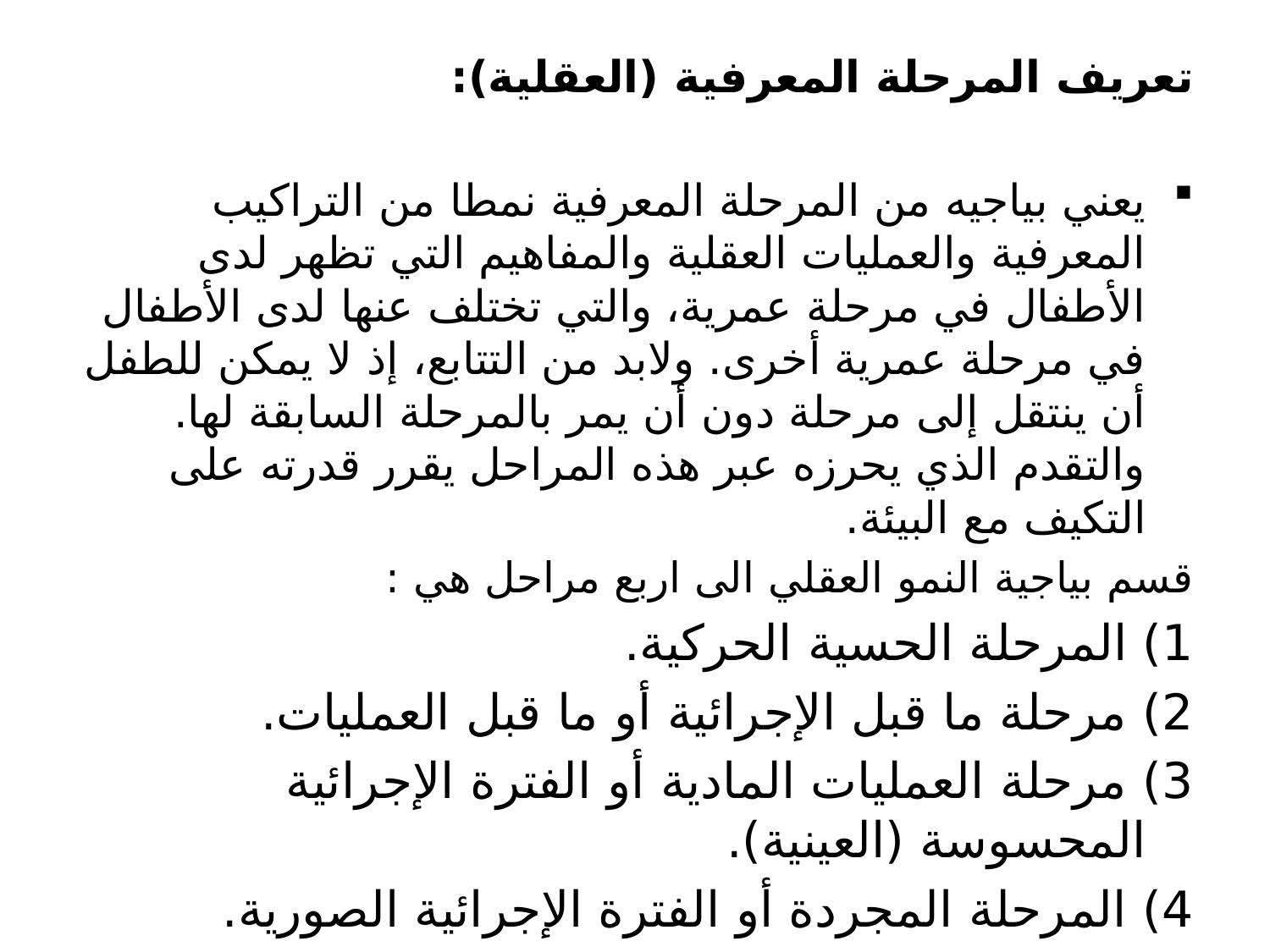

تعريف المرحلة المعرفية (العقلية):

يعني بياجيه من المرحلة المعرفية نمطا من التراكيب المعرفية والعمليات العقلية والمفاهيم التي تظهر لدى الأطفال في مرحلة عمرية، والتي تختلف عنها لدى الأطفال في مرحلة عمرية أخرى. ولابد من التتابع، إذ لا يمكن للطفل أن ينتقل إلى مرحلة دون أن يمر بالمرحلة السابقة لها. والتقدم الذي يحرزه عبر هذه المراحل يقرر قدرته على التكيف مع البيئة.
قسم بياجية النمو العقلي الى اربع مراحل هي :
1) المرحلة الحسية الحركية.
2) مرحلة ما قبل الإجرائية أو ما قبل العمليات.
3) مرحلة العمليات المادية أو الفترة الإجرائية المحسوسة (العينية).
4) المرحلة المجردة أو الفترة الإجرائية الصورية.
( يرى بياجية ان مراحل النمو العقلي هي مراحل متتالية لايمكن ان يتخطى الطفل مرحلة الا بعد ان يمر بسابقتها ولكن طول بقاءه في المرحلة تختلف من طفل لآخر)